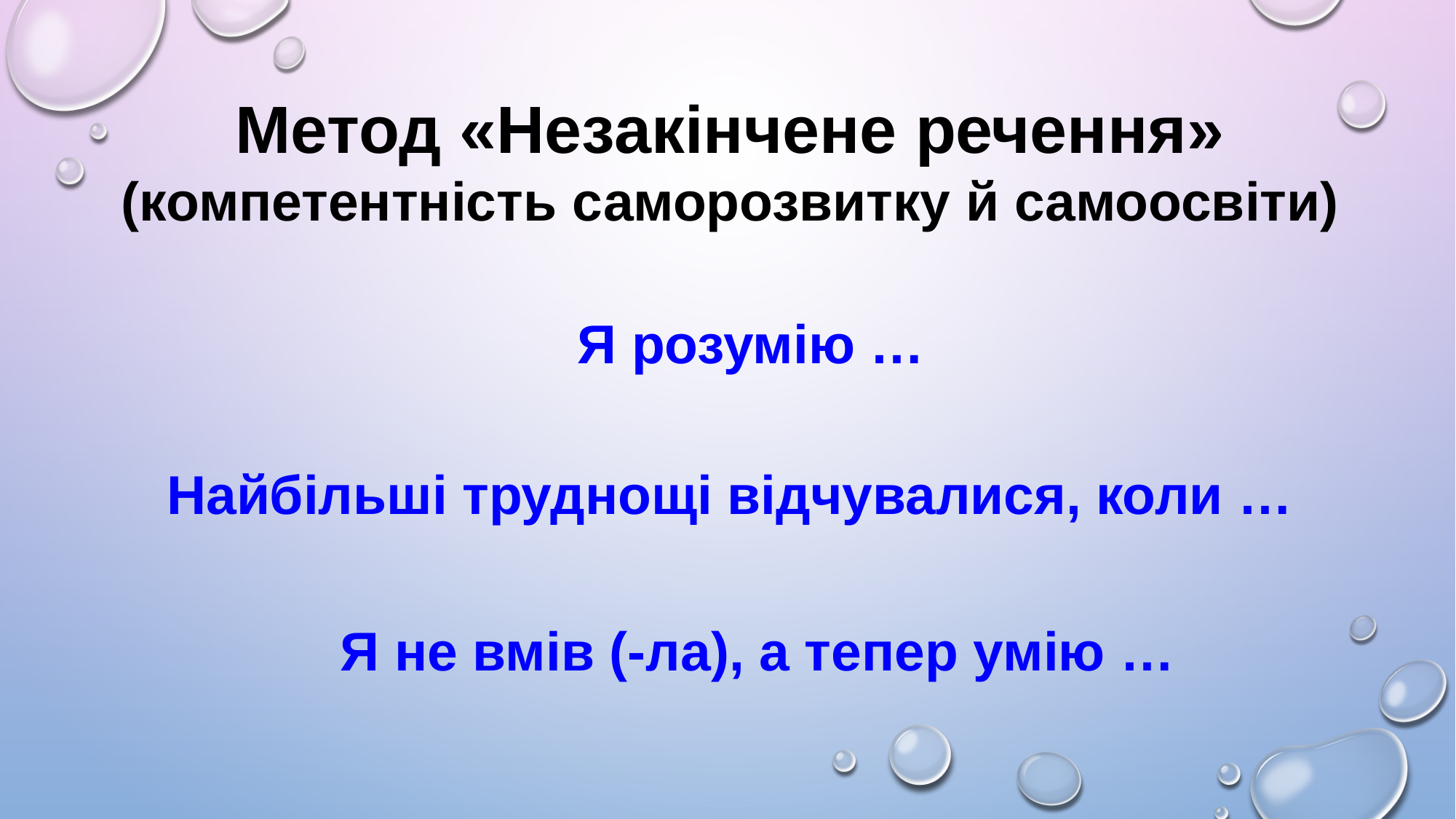

Метод «Незакінчене речення»
(компетентність саморозвитку й самоосвіти)
 Я розумію …
Найбільші труднощі відчувалися, коли …
Я не вмів (-ла), а тепер умію …